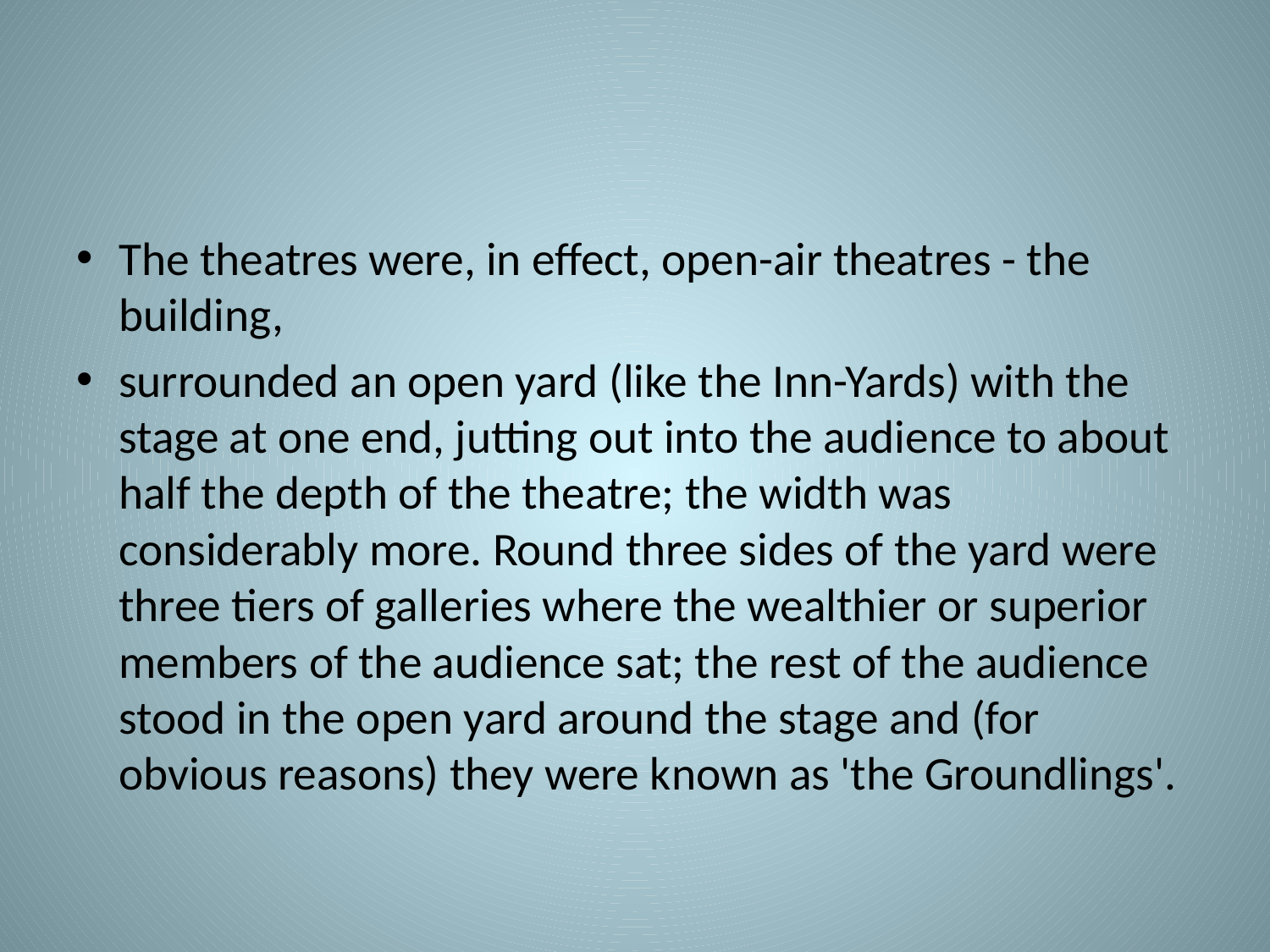

#
The theatres were, in effect, open-air theatres - the building,
surrounded an open yard (like the Inn-Yards) with the stage at one end, jutting out into the audience to about half the depth of the theatre; the width was considerably more. Round three sides of the yard were three tiers of galleries where the wealthier or superior members of the audience sat; the rest of the audience stood in the open yard around the stage and (for obvious reasons) they were known as 'the Groundlings'.